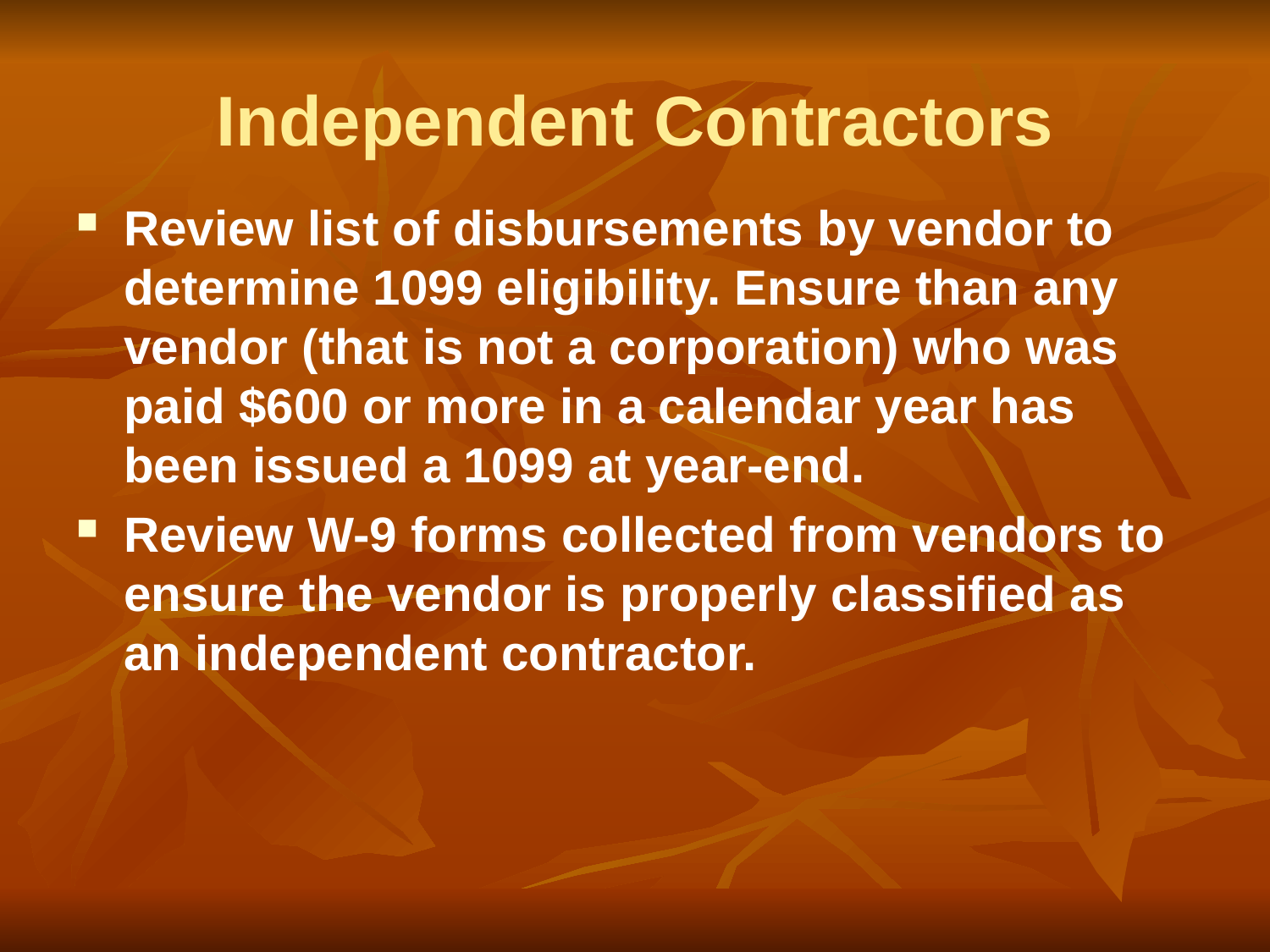

# Independent Contractors
Review list of disbursements by vendor to determine 1099 eligibility. Ensure than any vendor (that is not a corporation) who was paid $600 or more in a calendar year has been issued a 1099 at year-end.
Review W-9 forms collected from vendors to ensure the vendor is properly classified as an independent contractor.